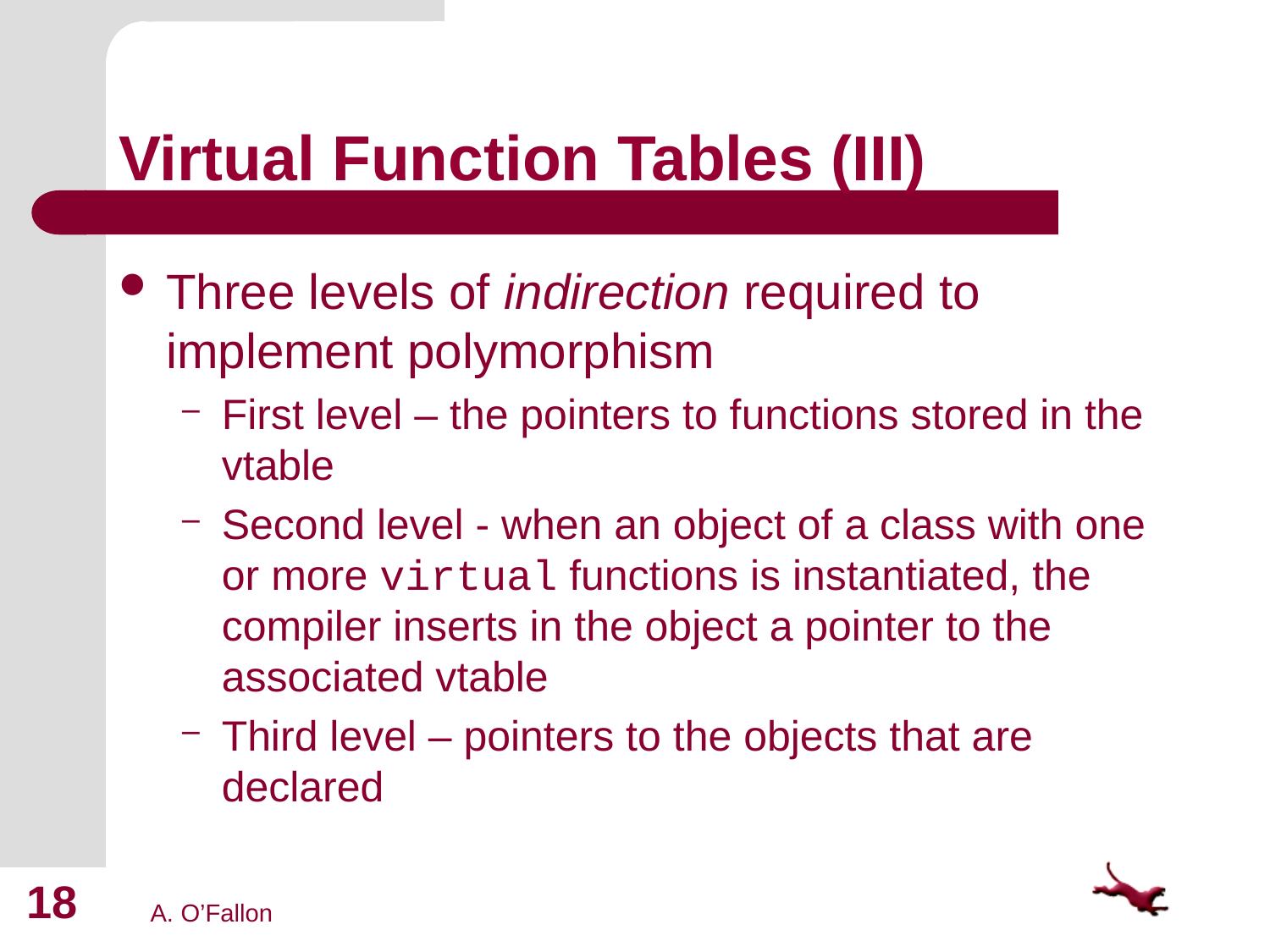

# Virtual Function Tables (III)
Three levels of indirection required to implement polymorphism
First level – the pointers to functions stored in the vtable
Second level - when an object of a class with one or more virtual functions is instantiated, the compiler inserts in the object a pointer to the associated vtable
Third level – pointers to the objects that are declared
18
A. O’Fallon